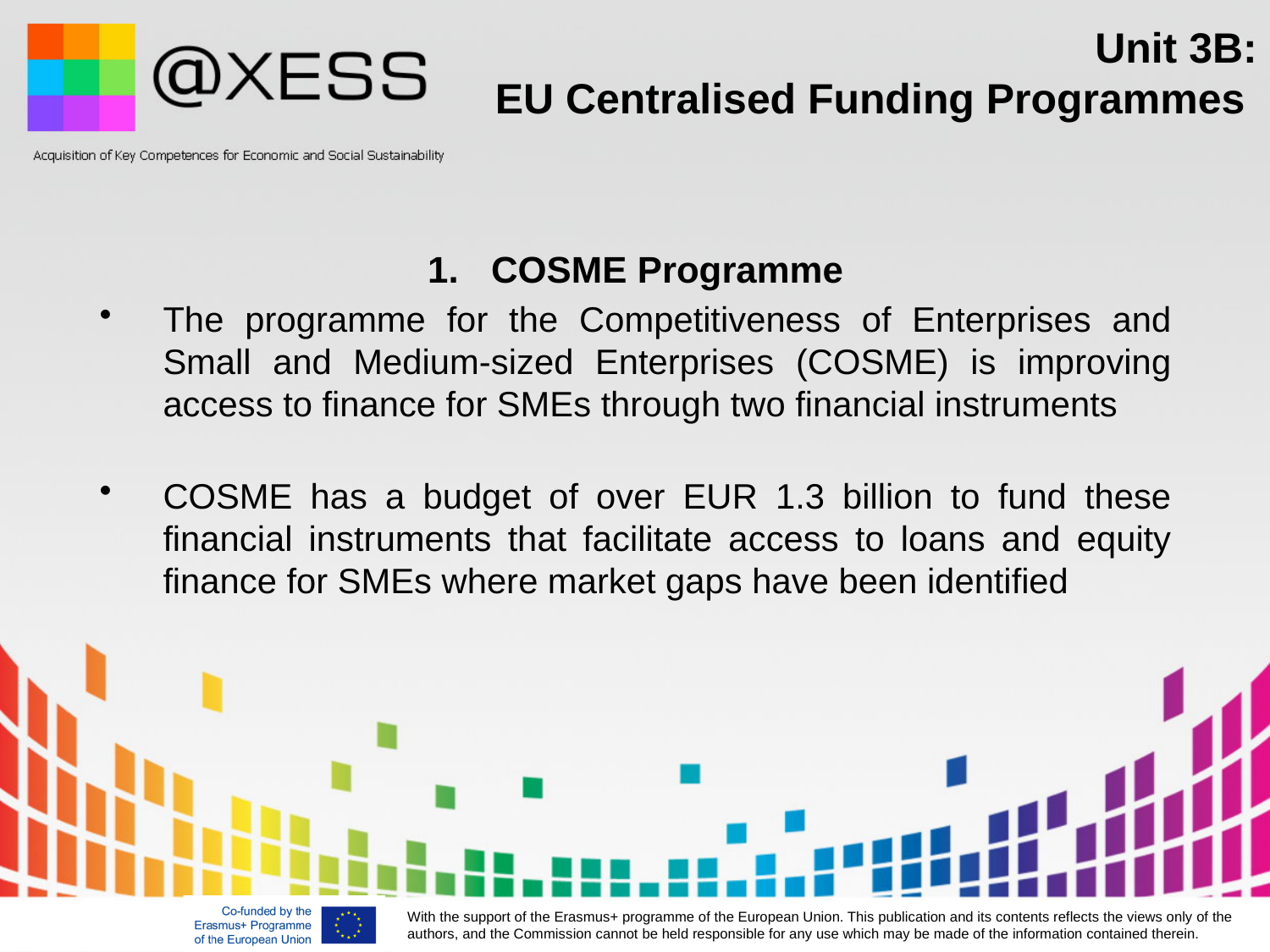

# Unit 3B: EU Centralised Funding Programmes
COSME Programme
The programme for the Competitiveness of Enterprises and Small and Medium-sized Enterprises (COSME) is improving access to finance for SMEs through two financial instruments

COSME has a budget of over EUR 1.3 billion to fund these financial instruments that facilitate access to loans and equity finance for SMEs where market gaps have been identified